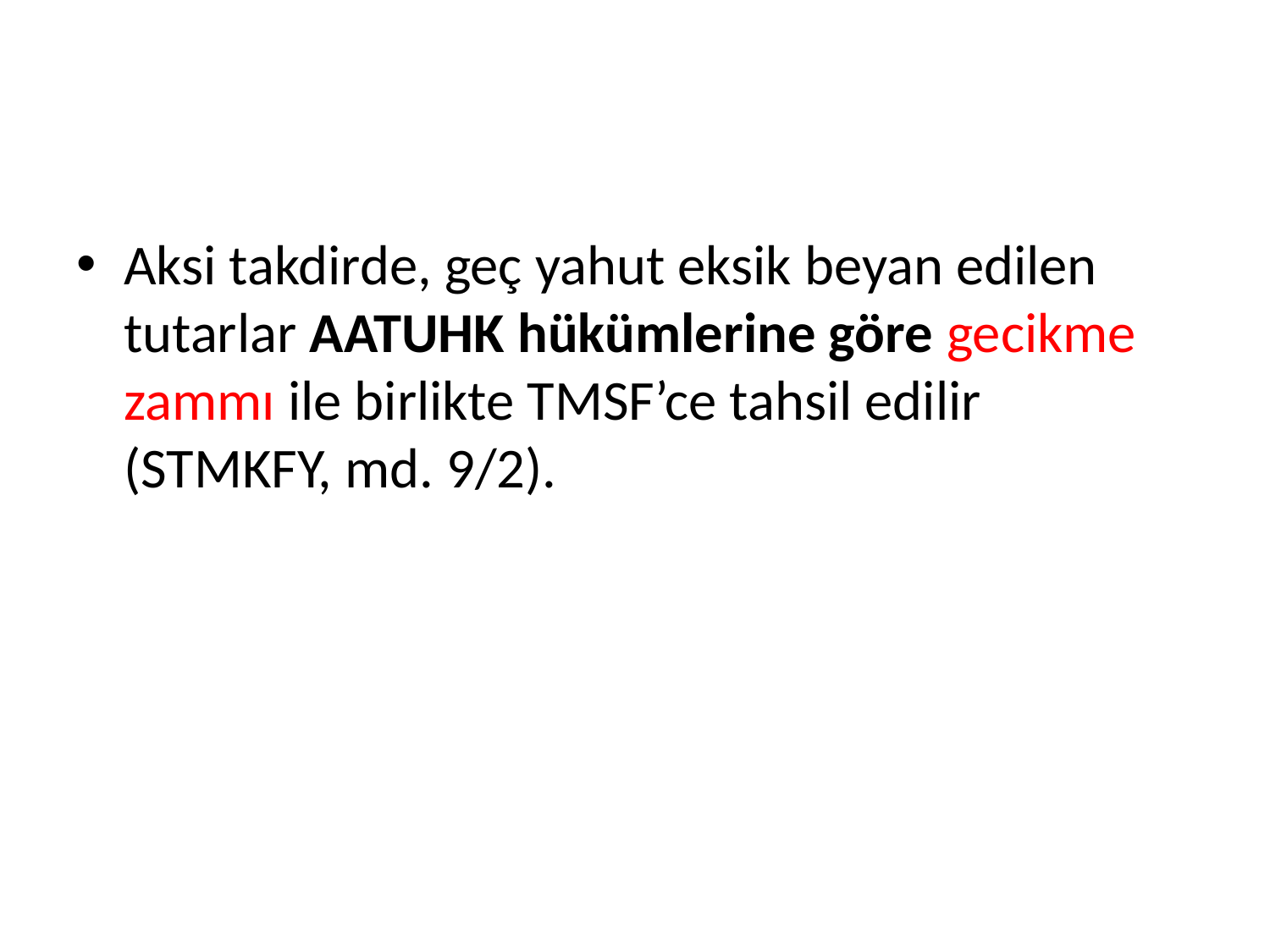

#
Aksi takdirde, geç yahut eksik beyan edilen tutarlar AATUHK hükümlerine göre gecikme zammı ile birlikte TMSF’ce tahsil edilir (STMKFY, md. 9/2).